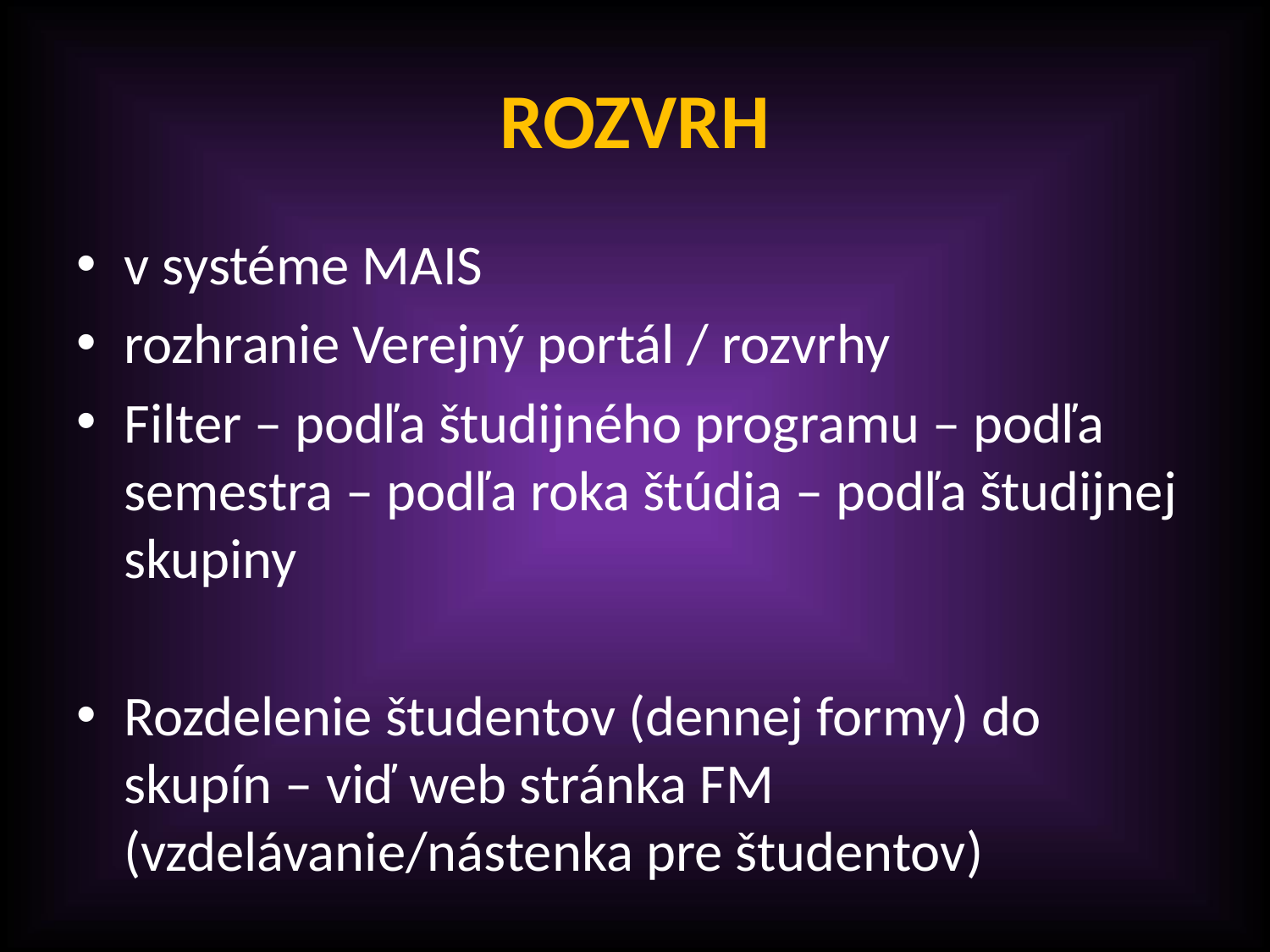

# ROZVRH
v systéme MAIS
rozhranie Verejný portál / rozvrhy
Filter – podľa študijného programu – podľa semestra – podľa roka štúdia – podľa študijnej skupiny

Rozdelenie študentov (dennej formy) do skupín – viď web stránka FM (vzdelávanie/nástenka pre študentov)